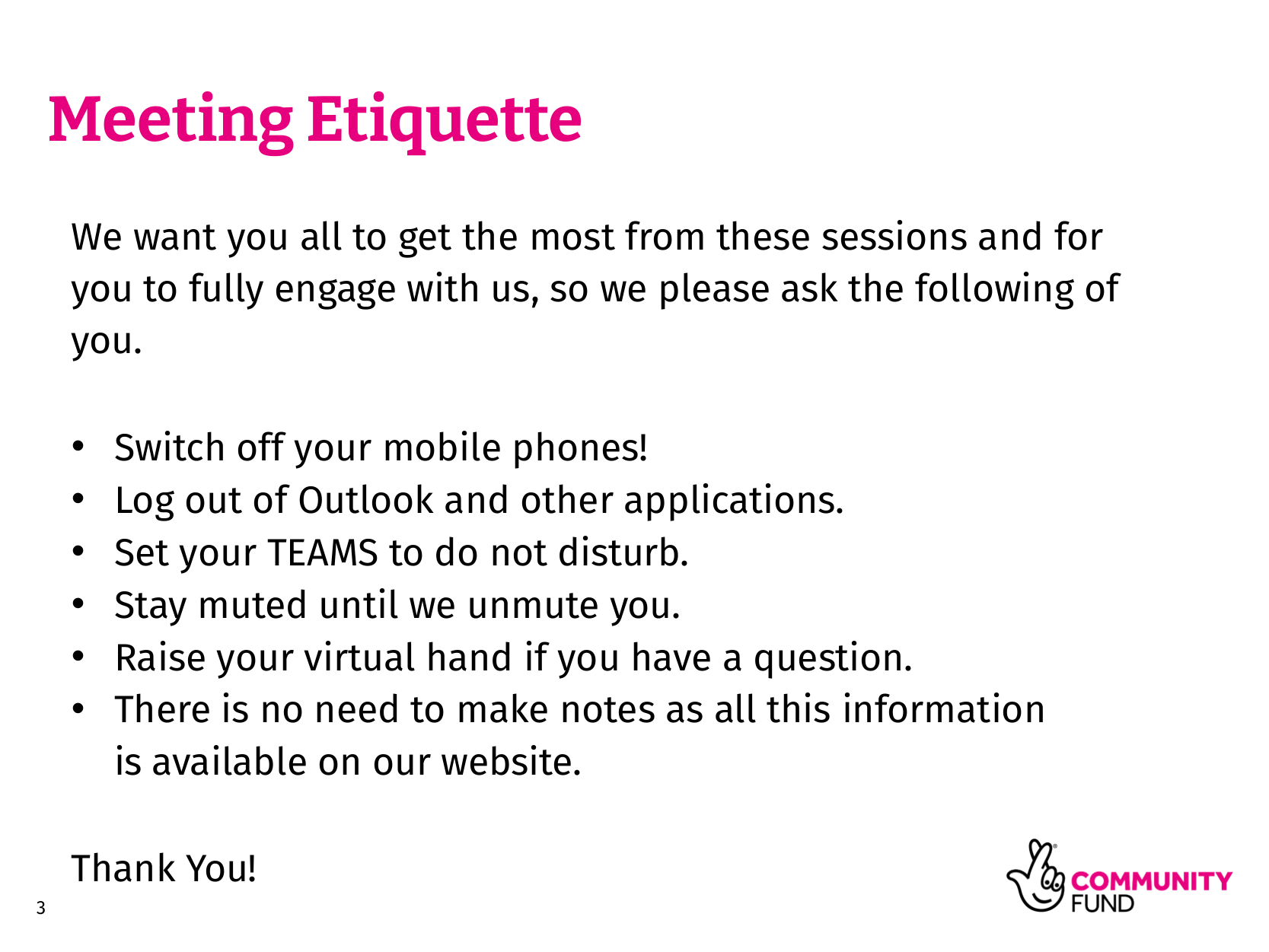

# Meeting Etiquette
We want you all to get the most from these sessions and for you to fully engage with us, so we please ask the following of you.

Switch off your mobile phones!
Log out of Outlook and other applications.
Set your TEAMS to do not disturb.
Stay muted until we unmute you.
Raise your virtual hand if you have a question.
There is no need to make notes as all this information is available on our website.

Thank You!
3